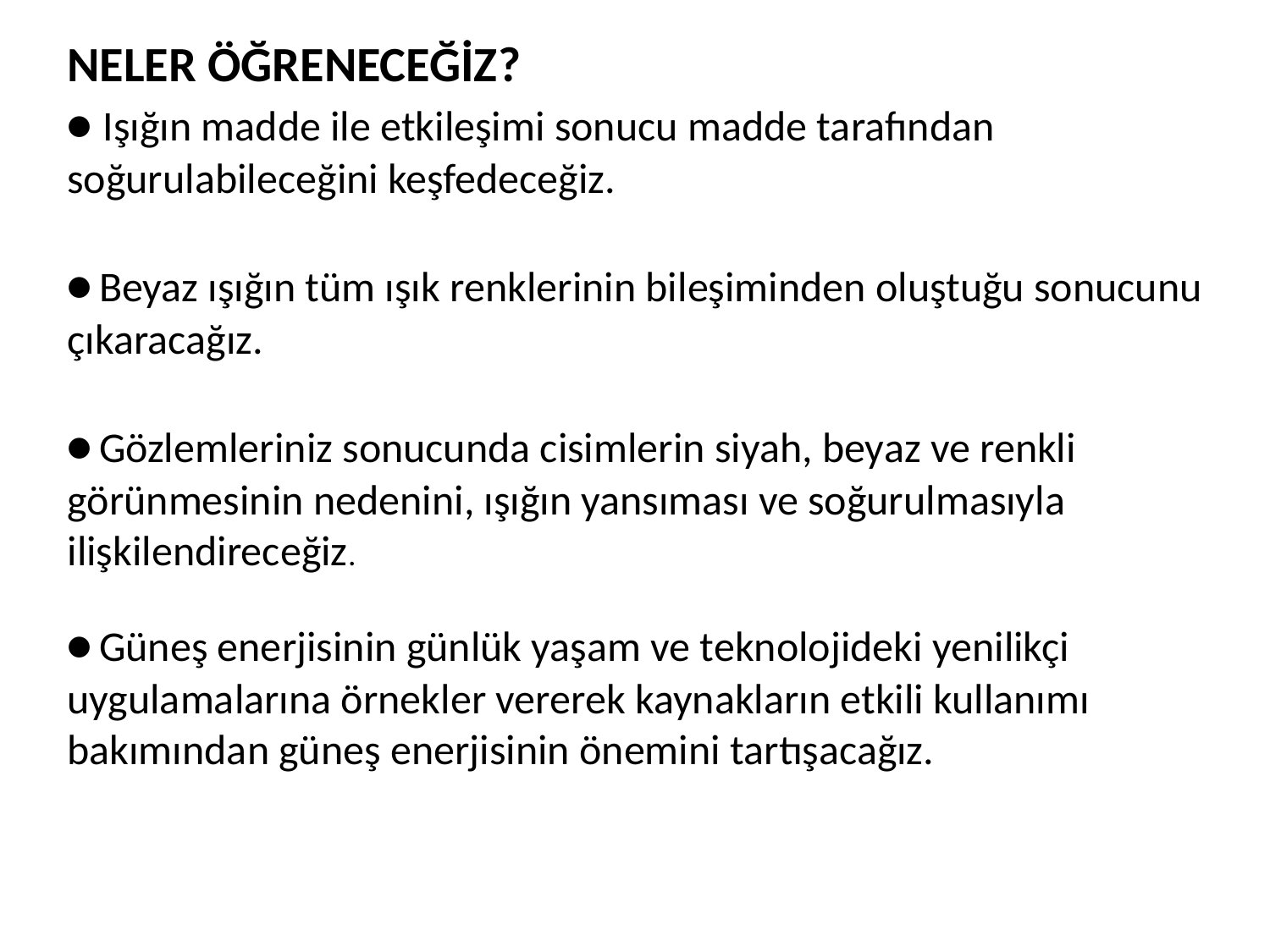

NELER ÖĞRENECEĞİZ?
• Işığın madde ile etkileşimi sonucu madde tarafından soğurulabileceğini keşfedeceğiz.

• Beyaz ışığın tüm ışık renklerinin bileşiminden oluştuğu sonucunu çıkaracağız.

• Gözlemleriniz sonucunda cisimlerin siyah, beyaz ve renkli görünmesinin nedenini, ışığın yansıması ve soğurulmasıyla ilişkilendireceğiz.

• Güneş enerjisinin günlük yaşam ve teknolojideki yenilikçi uygulamalarına örnekler vererek kaynakların etkili kullanımı bakımından güneş enerjisinin önemini tartışacağız.